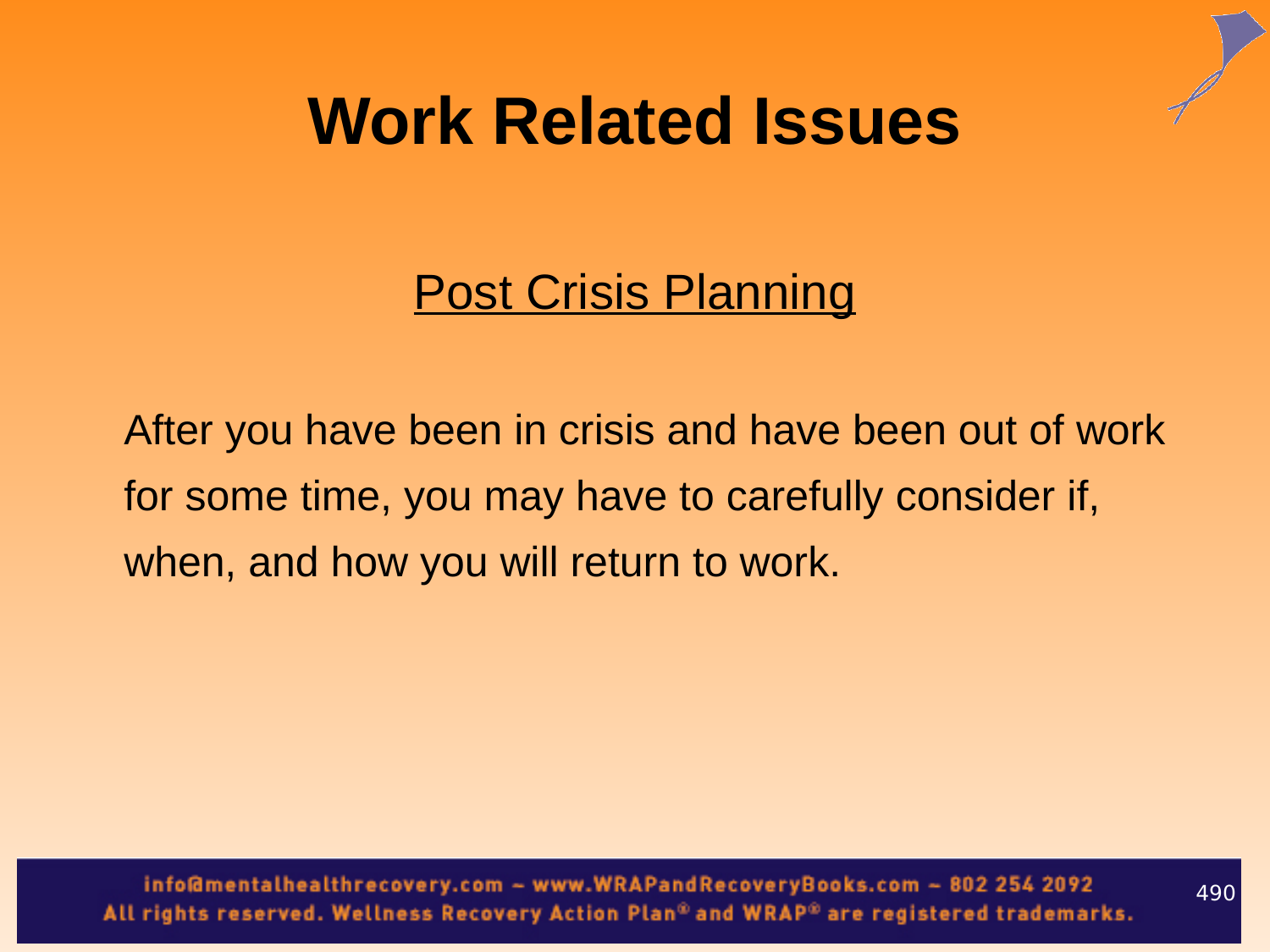

Work Related Issues
Post Crisis Planning

	After you have been in crisis and have been out of work for some time, you may have to carefully consider if, when, and how you will return to work.

490